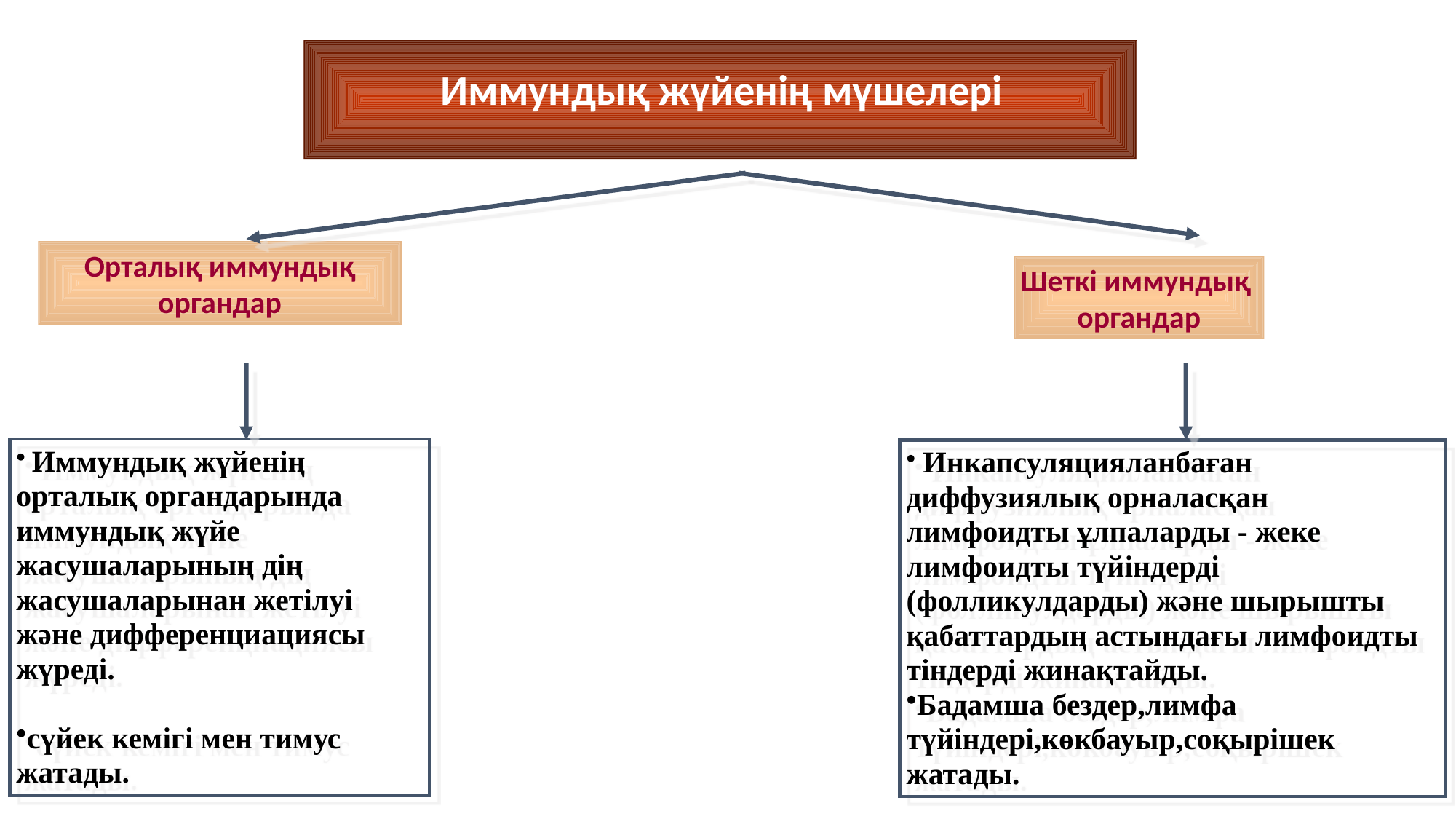

Иммундық жүйенің мүшелері

Орталық иммундық органдар
Шеткі иммундық
органдар

 Иммундық жүйенің орталық органдарында иммундық жүйе жасушаларының дің жасушаларынан жетілуі және дифференциациясы жүреді.

сүйек кемігі мен тимус жатады.
 Инкапсуляцияланбаған диффузиялық орналасқан лимфоидты ұлпаларды - жеке лимфоидты түйіндерді (фолликулдарды) және шырышты қабаттардың астындағы лимфоидты тіндерді жинақтайды.
Бадамша бездер,лимфа түйіндері,көкбауыр,соқырішек жатады.